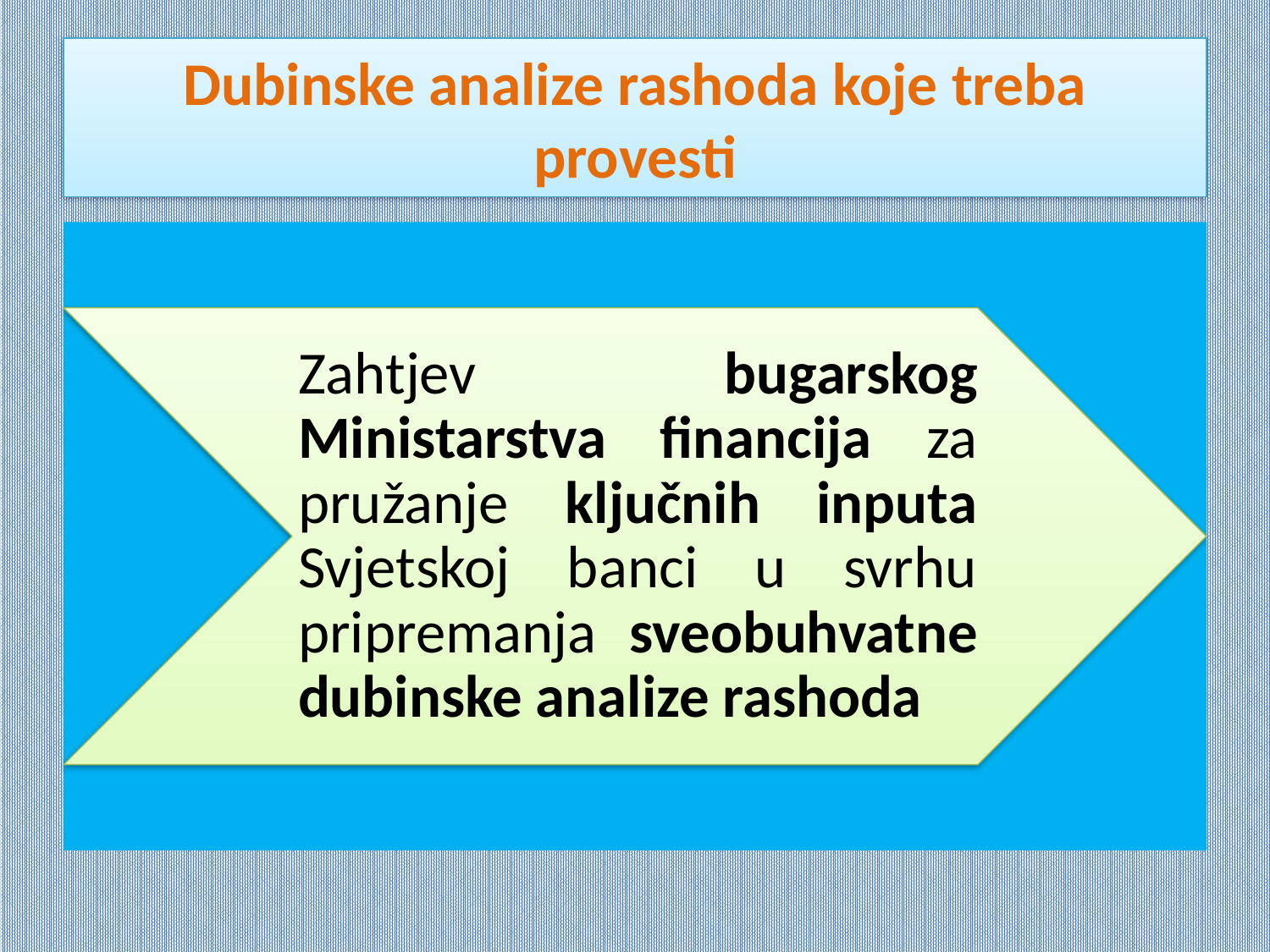

# Dubinske analize rashoda koje treba provesti
Zahtjev bugarskog Ministarstva financija za pružanje ključnih inputa Svjetskoj banci u svrhu pripremanja sveobuhvatne dubinske analize rashoda